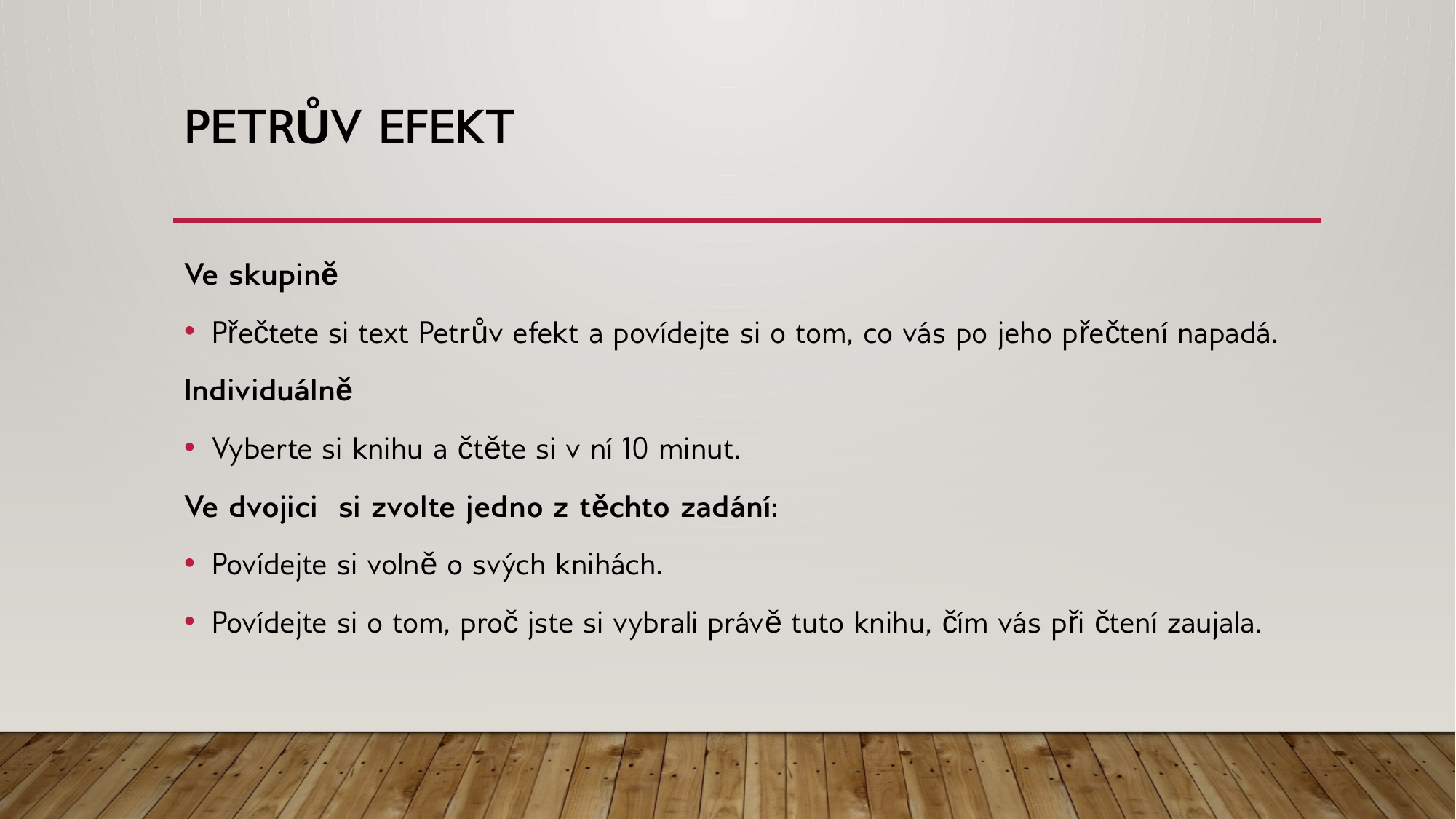

# PETRŮV EFEKT
Ve skupině
Přečtete si text Petrův efekt a povídejte si o tom, co vás po jeho přečtení napadá.
Individuálně
Vyberte si knihu a čtěte si v ní 10 minut.
Ve dvojici  si zvolte jedno z těchto zadání:
Povídejte si volně o svých knihách.
Povídejte si o tom, proč jste si vybrali právě tuto knihu, čím vás při čtení zaujala.